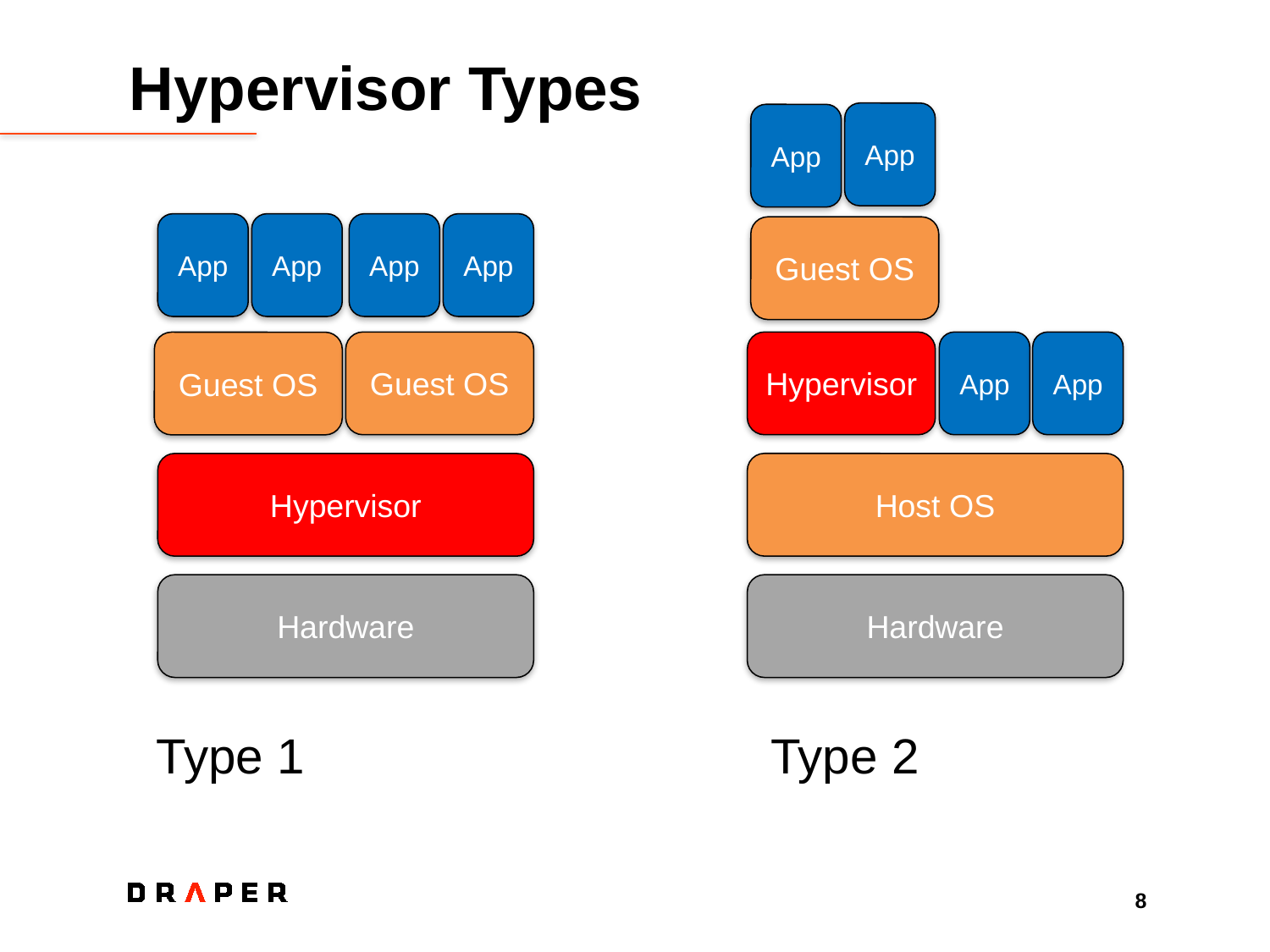

# Hypervisor Types
App
App
App
App
App
App
Guest OS
Hypervisor
App
App
Guest OS
Guest OS
Host OS
Hypervisor
Hardware
Hardware
Type 1                                  Type 2
8